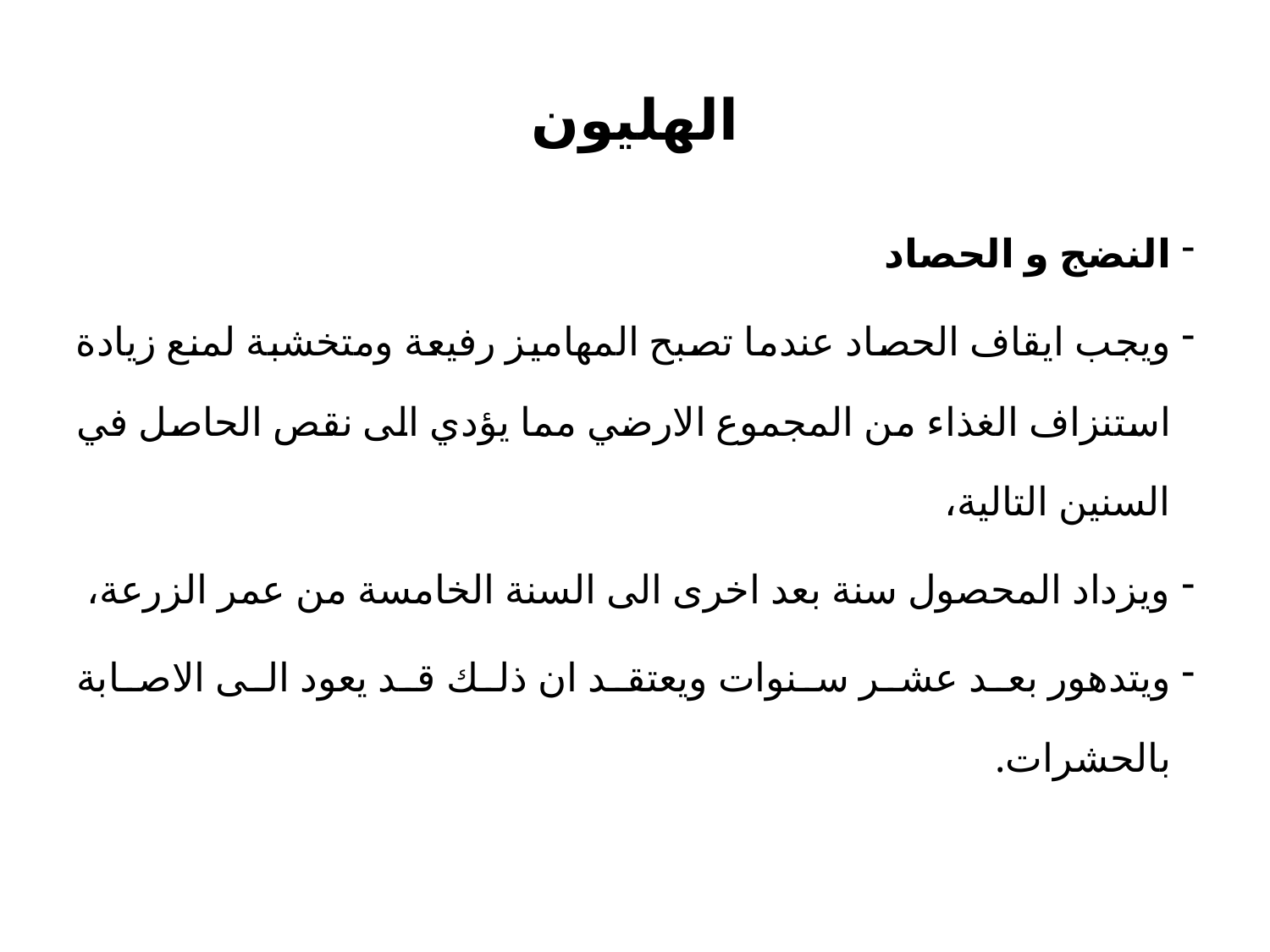

# الهليون
النضج و الحصاد
ويجب ايقاف الحصاد عندما تصبح المهاميز رفيعة ومتخشبة لمنع زيادة استنزاف الغذاء من المجموع الارضي مما يؤدي الى نقص الحاصل في السنين التالية،
ويزداد المحصول سنة بعد اخرى الى السنة الخامسة من عمر الزرعة،
ويتدهور بعد عشر سنوات ويعتقد ان ذلك قد يعود الى الاصابة بالحشرات.